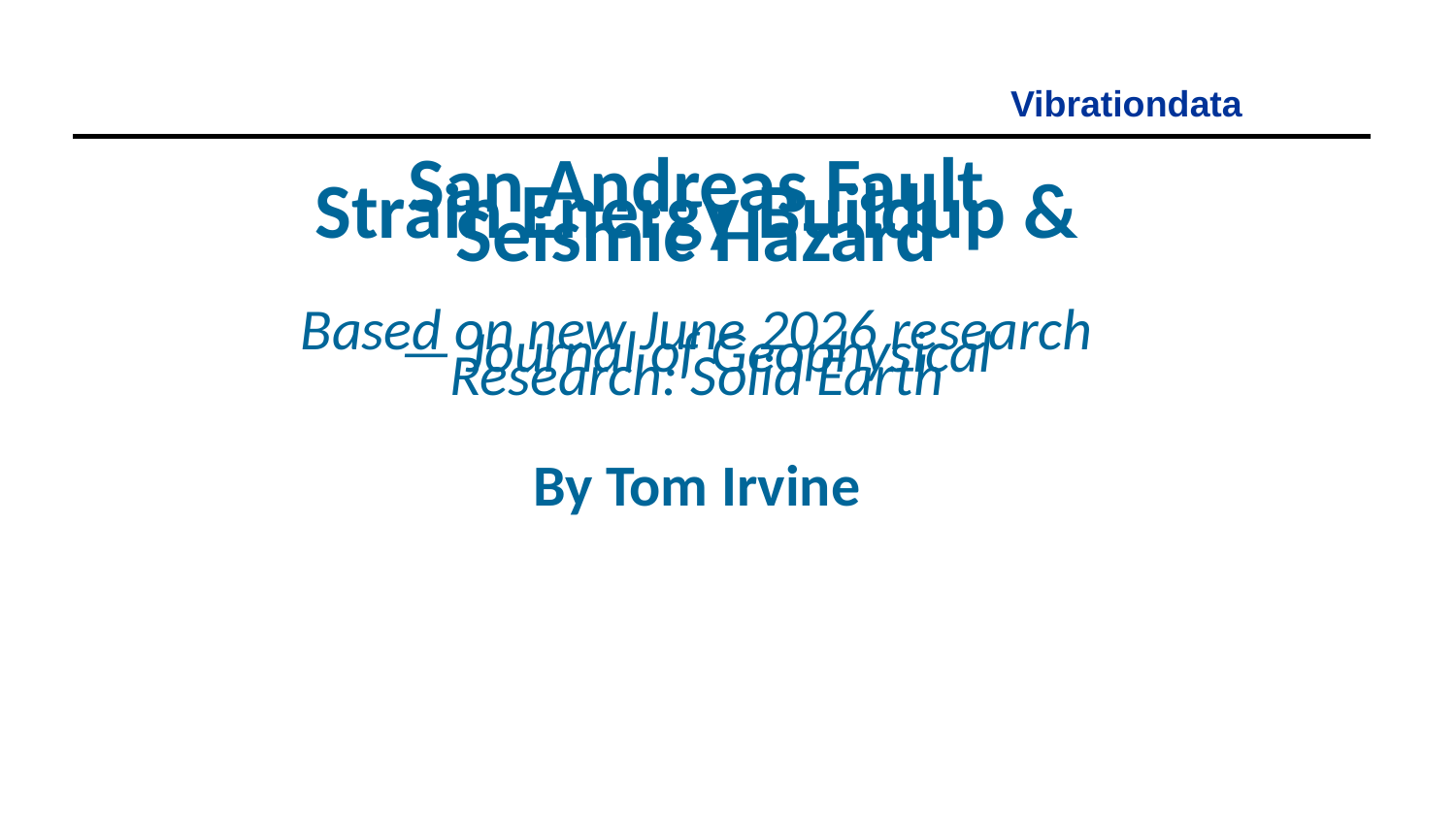

San Andreas Fault
Strain Energy Buildup & Seismic Hazard
Based on new June 2026 research — Journal of Geophysical Research: Solid Earth

By Tom Irvine

1